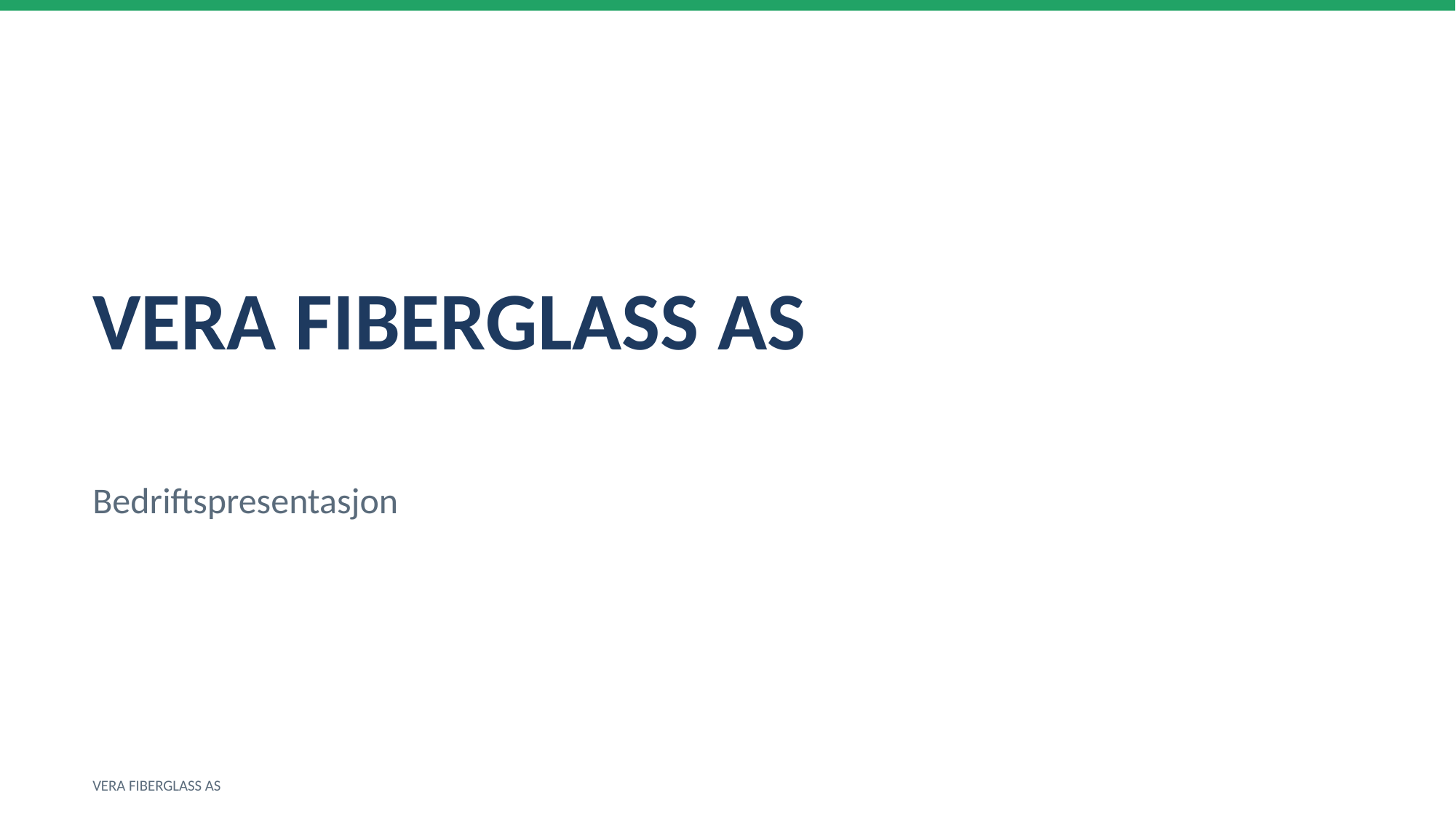

VERA FIBERGLASS AS
Bedriftspresentasjon
VERA FIBERGLASS AS